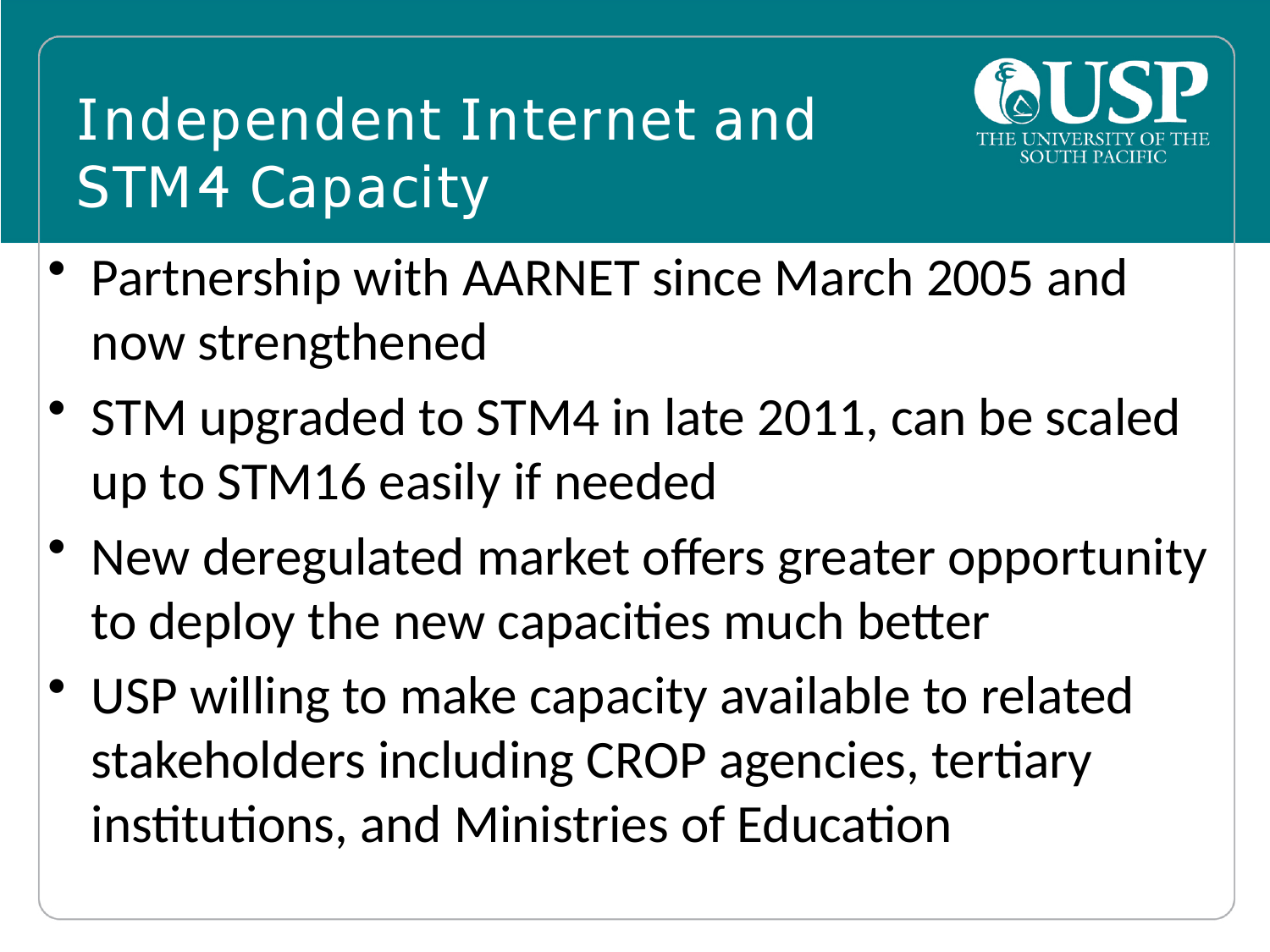

# Independent Internet and STM4 Capacity
Partnership with AARNET since March 2005 and now strengthened
STM upgraded to STM4 in late 2011, can be scaled up to STM16 easily if needed
New deregulated market offers greater opportunity to deploy the new capacities much better
USP willing to make capacity available to related stakeholders including CROP agencies, tertiary institutions, and Ministries of Education